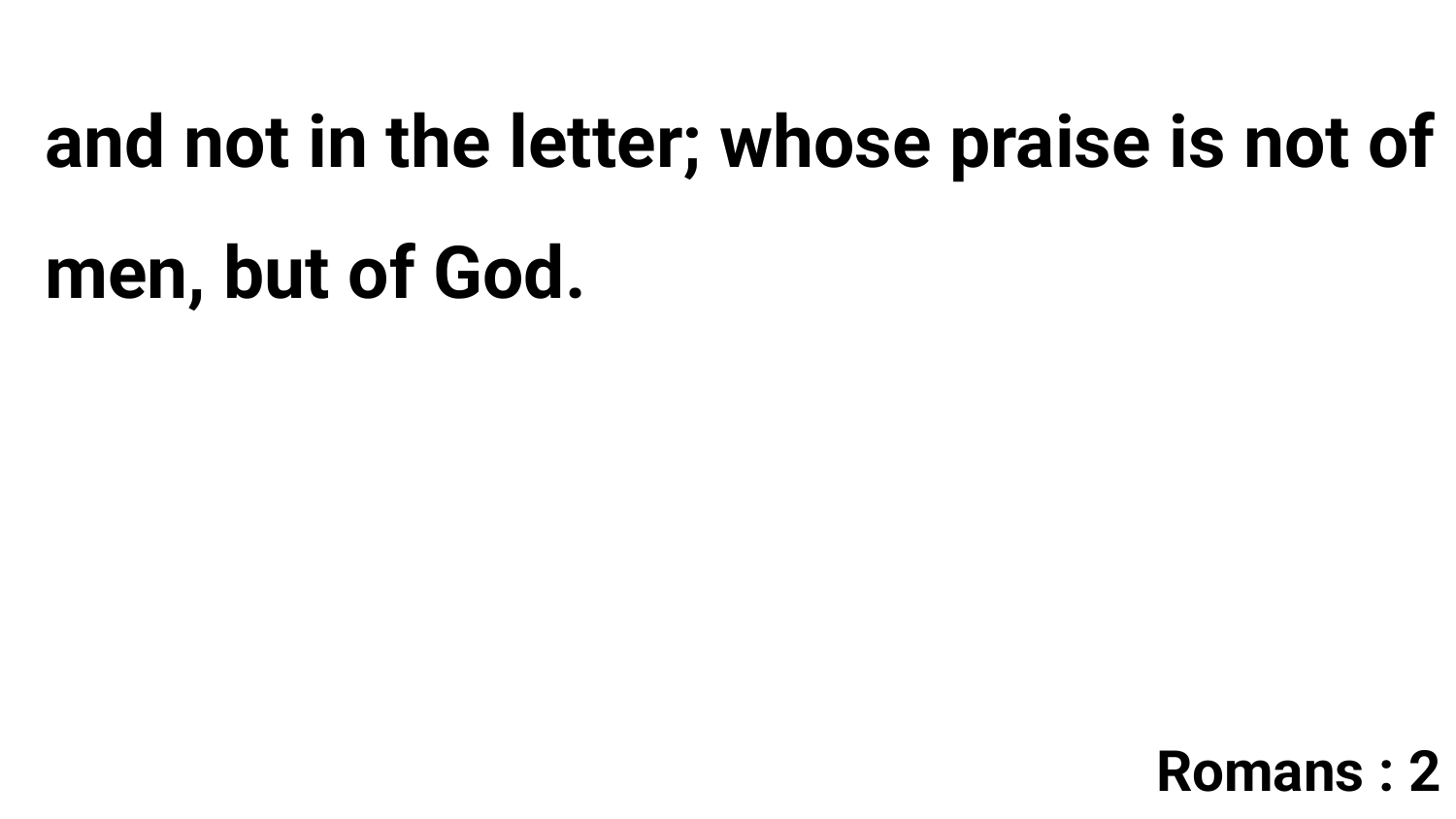

and not in the letter; whose praise is not of men, but of God.
Romans : 2